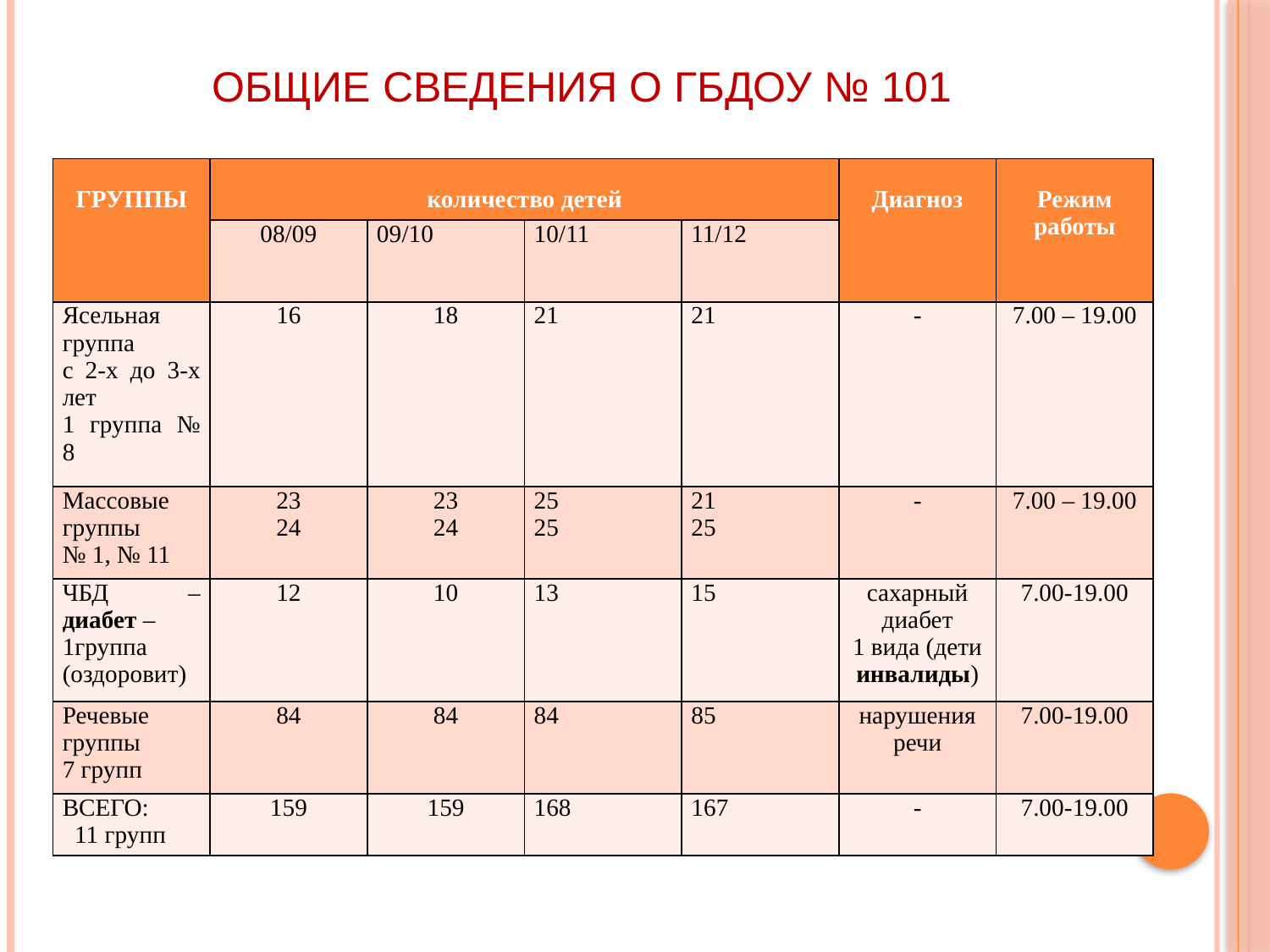

# Общие сведения о ГБДОУ № 101
| ГРУППЫ | количество детей |  |  |  | Диагноз | Режим работы |
| --- | --- | --- | --- | --- | --- | --- |
|  | 08/09 | 09/10 | 10/11 | 11/12 |  |  |
| Ясельная группа с 2-х до 3-х лет 1 группа № 8 | 16 | 18 | 21 | 21 | - | 7.00 – 19.00 |
| Массовые группы № 1, № 11 | 23 24 | 23 24 | 25 25 | 21 25 | - | 7.00 – 19.00 |
| ЧБД – диабет – 1группа (оздоровит) | 12 | 10 | 13 | 15 | сахарный диабет 1 вида (дети инвалиды) | 7.00-19.00 |
| Речевые группы 7 групп | 84 | 84 | 84 | 85 | нарушения речи | 7.00-19.00 |
| ВСЕГО: 11 групп | 159 | 159 | 168 | 167 | - | 7.00-19.00 |